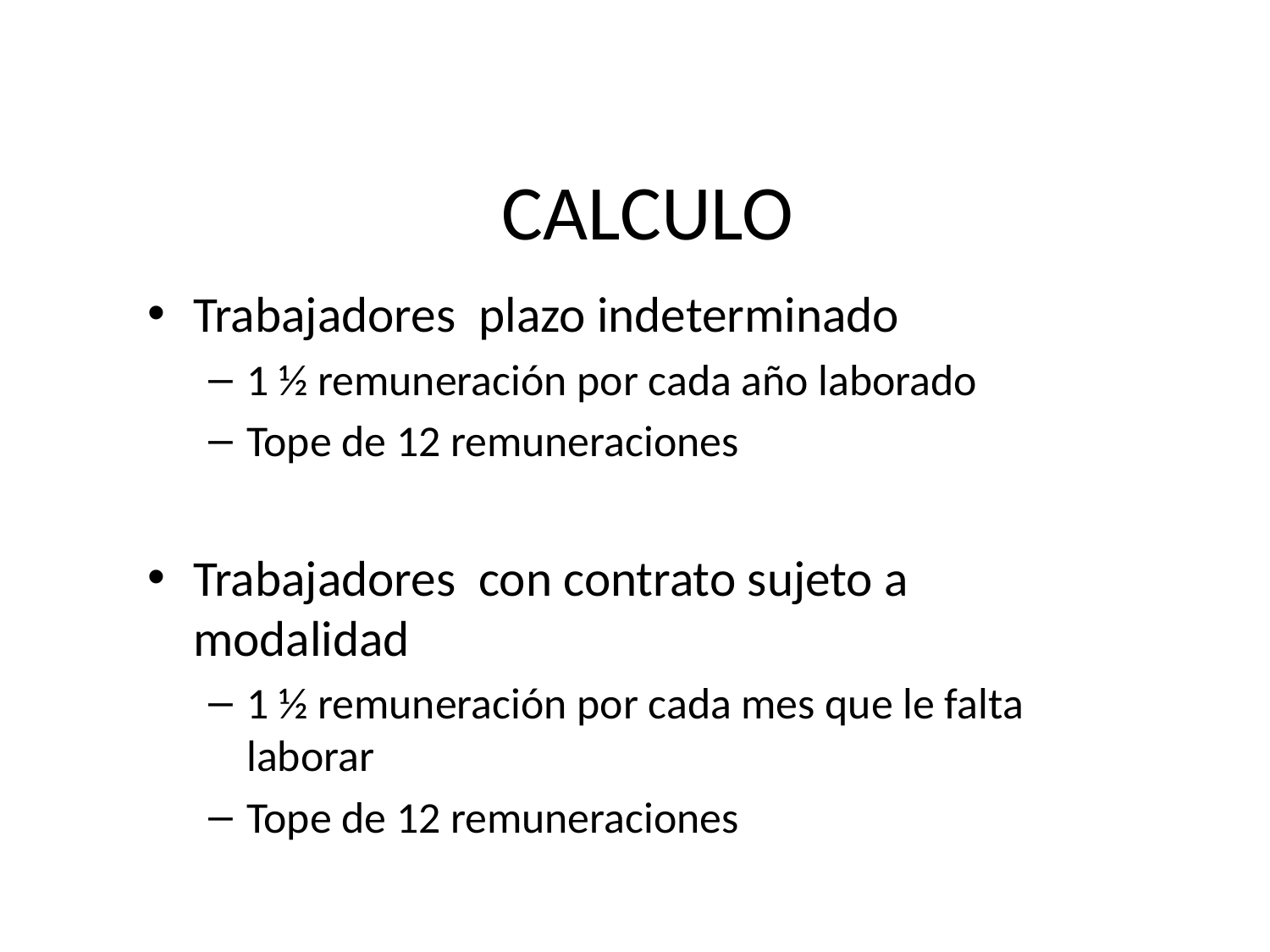

CALCULO
Trabajadores  plazo indeterminado
1 ½ remuneración por cada año laborado
Tope de 12 remuneraciones

Trabajadores  con contrato sujeto a modalidad
1 ½ remuneración por cada mes que le falta laborar
Tope de 12 remuneraciones